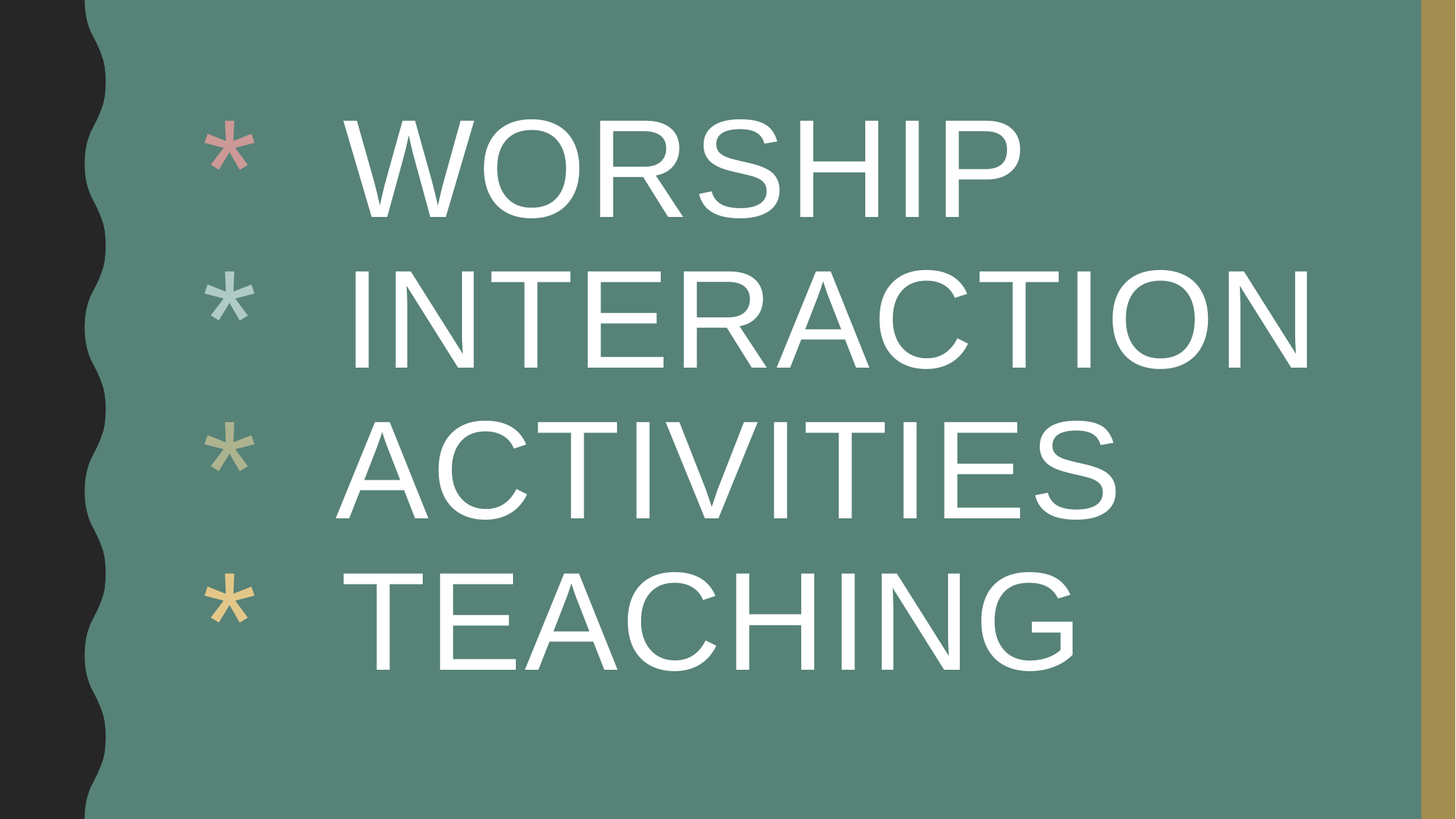

# *  WORSHIP *  INTERACTION *  ACTIVITIES *  TEACHING